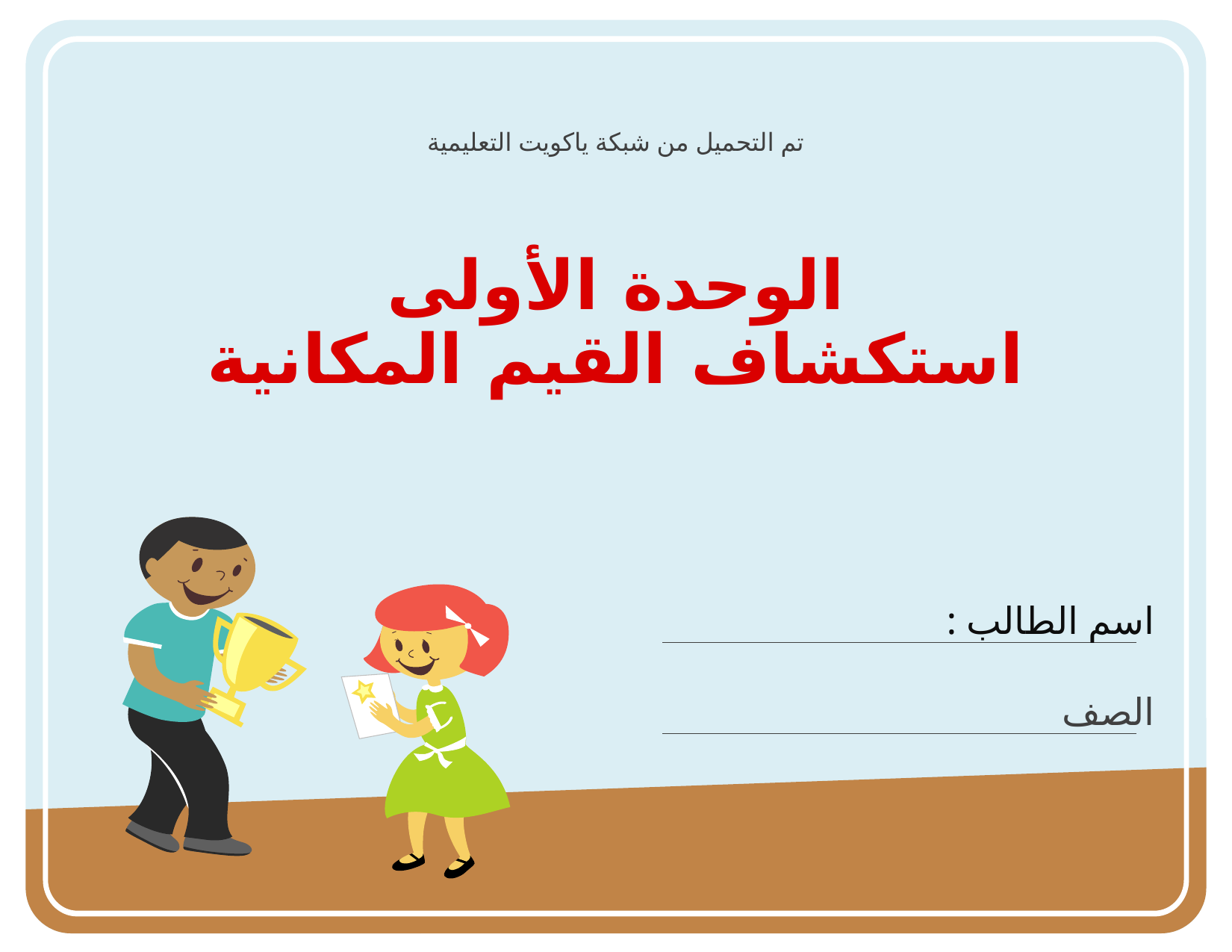

تم التحميل من شبكة ياكويت التعليمية
# الوحدة الأولى استكشاف القيم المكانية
اسم الطالب :
الصف